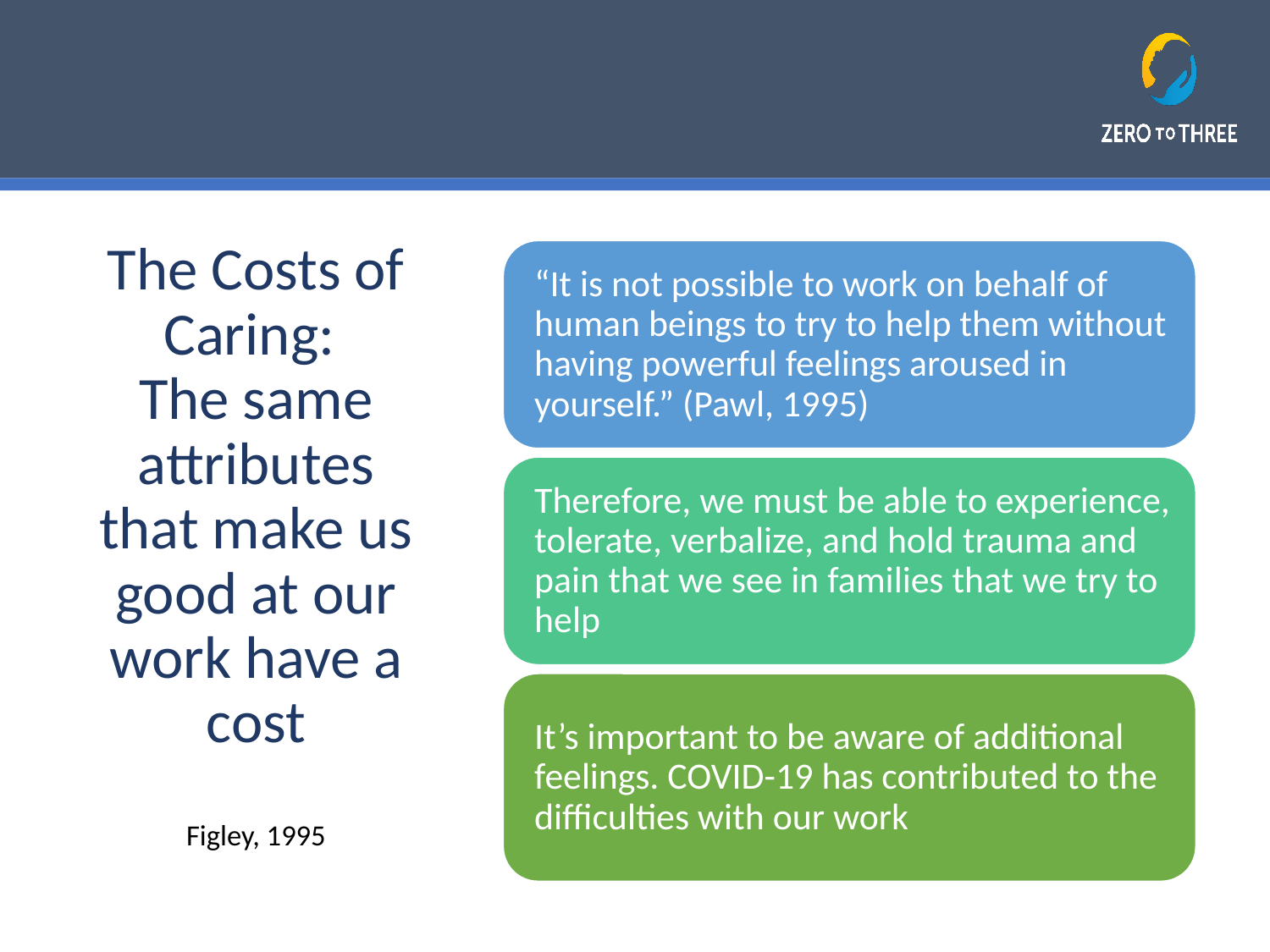

“It is not possible to work on behalf of human beings to try to help them without having powerful feelings aroused in yourself.” (Pawl, 1995)
Therefore, we must be able to experience, tolerate, verbalize, and hold trauma and pain that we see in families that we try to help
It’s important to be aware of additional feelings. COVID-19 has contributed to the difficulties with our work
# The Costs of Caring: The same attributes that make us good at our work have a cost Figley, 1995